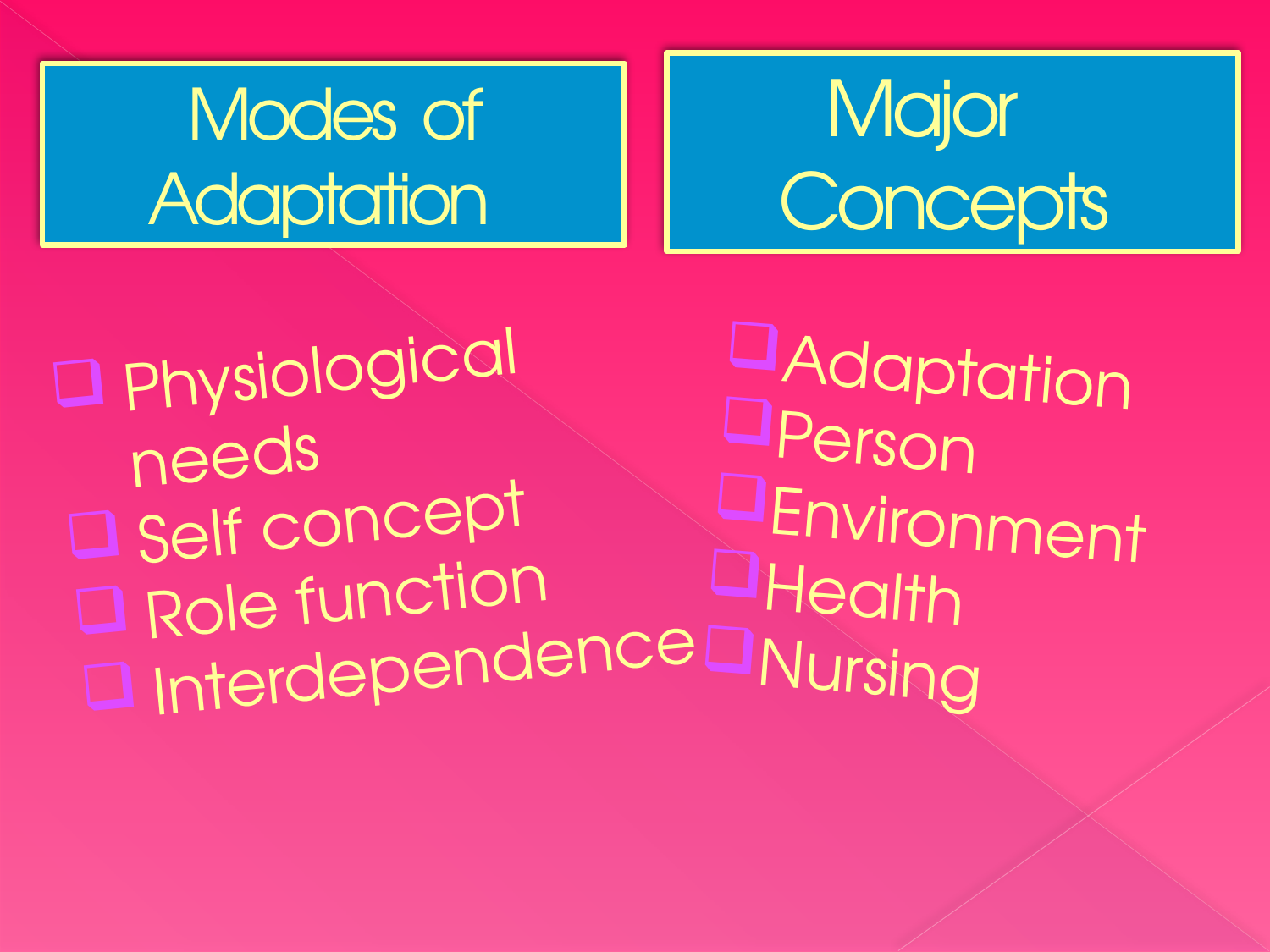

Major     Concepts
Modes  of Adaptation
Physiological needs
Self concept
Role function
Interdependence

Adaptation
Person
Environment
Health
Nursing